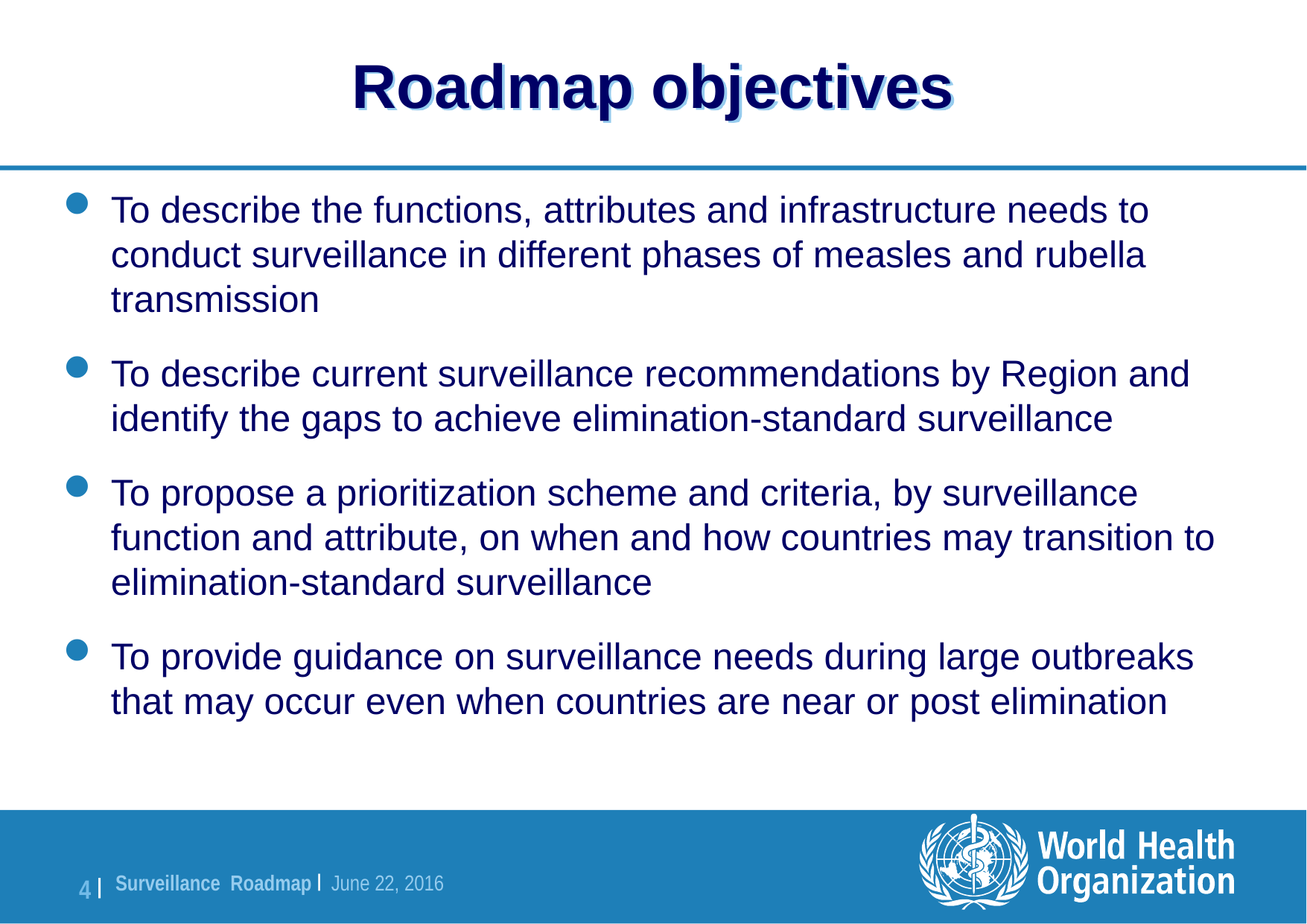

# Roadmap objectives
To describe the functions, attributes and infrastructure needs to conduct surveillance in different phases of measles and rubella transmission
To describe current surveillance recommendations by Region and identify the gaps to achieve elimination-standard surveillance
To propose a prioritization scheme and criteria, by surveillance function and attribute, on when and how countries may transition to elimination-standard surveillance
To provide guidance on surveillance needs during large outbreaks that may occur even when countries are near or post elimination